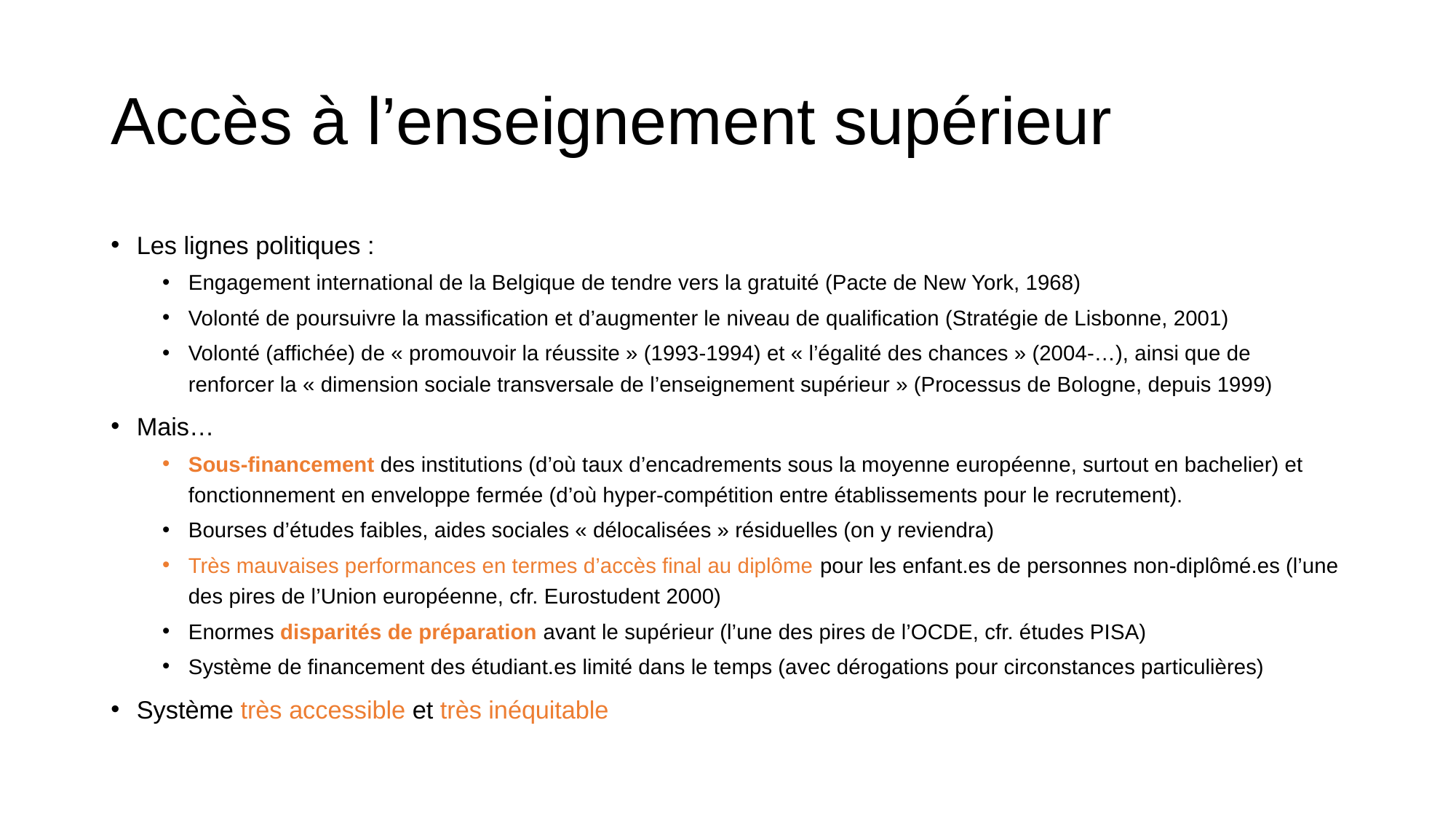

# Accès à l’enseignement supérieur
Les lignes politiques :
Engagement international de la Belgique de tendre vers la gratuité (Pacte de New York, 1968)
Volonté de poursuivre la massification et d’augmenter le niveau de qualification (Stratégie de Lisbonne, 2001)
Volonté (affichée) de « promouvoir la réussite » (1993-1994) et « l’égalité des chances » (2004-…), ainsi que de renforcer la « dimension sociale transversale de l’enseignement supérieur » (Processus de Bologne, depuis 1999)
Mais…
Sous-financement des institutions (d’où taux d’encadrements sous la moyenne européenne, surtout en bachelier) et fonctionnement en enveloppe fermée (d’où hyper-compétition entre établissements pour le recrutement).
Bourses d’études faibles, aides sociales « délocalisées » résiduelles (on y reviendra)
Très mauvaises performances en termes d’accès final au diplôme pour les enfant.es de personnes non-diplômé.es (l’une des pires de l’Union européenne, cfr. Eurostudent 2000)
Enormes disparités de préparation avant le supérieur (l’une des pires de l’OCDE, cfr. études PISA)
Système de financement des étudiant.es limité dans le temps (avec dérogations pour circonstances particulières)
Système très accessible et très inéquitable